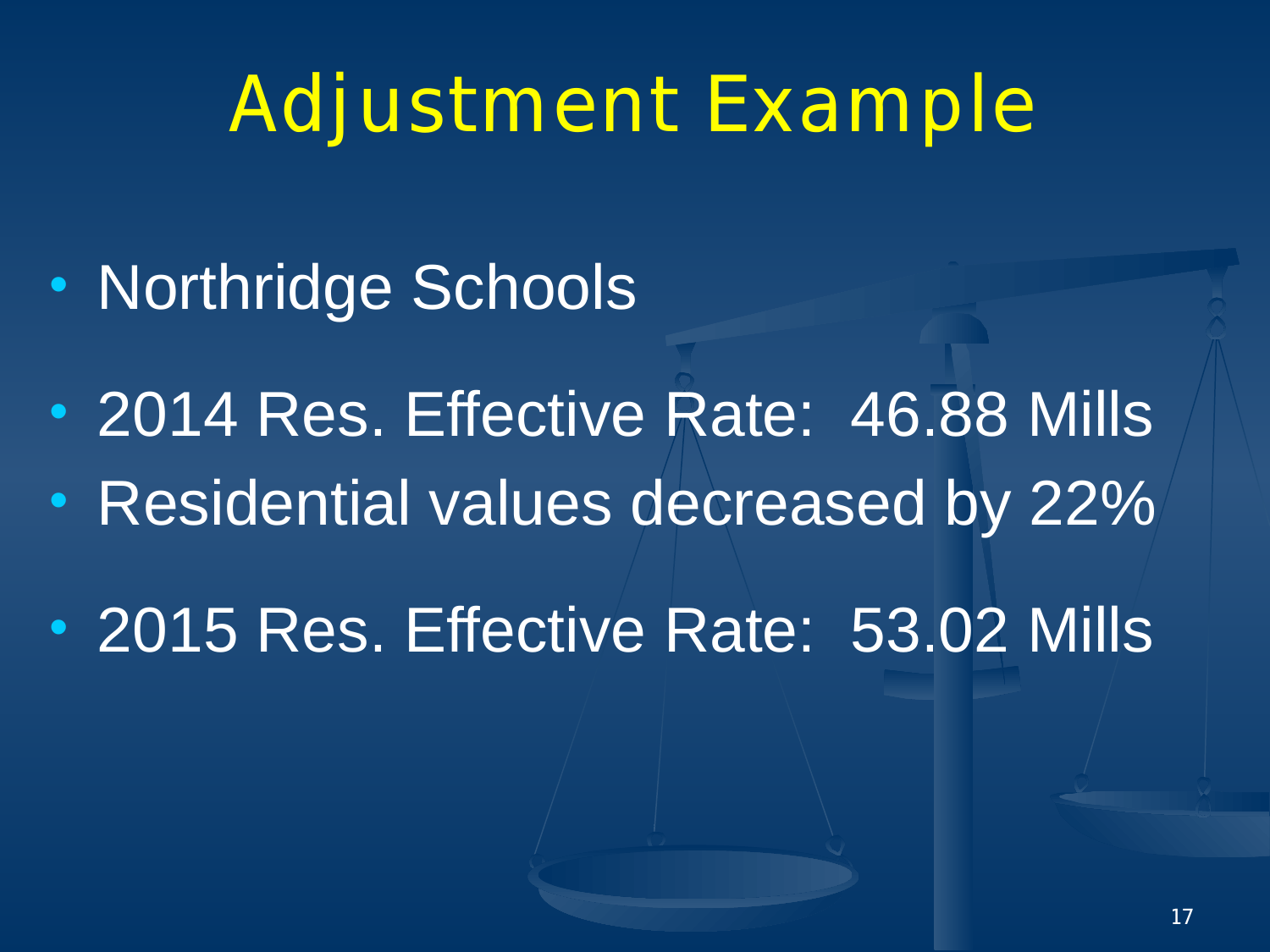

# Adjustment Example
Northridge Schools
2014 Res. Effective Rate:  46.88 Mills
Residential values decreased by 22%
2015 Res. Effective Rate:  53.02 Mills

17